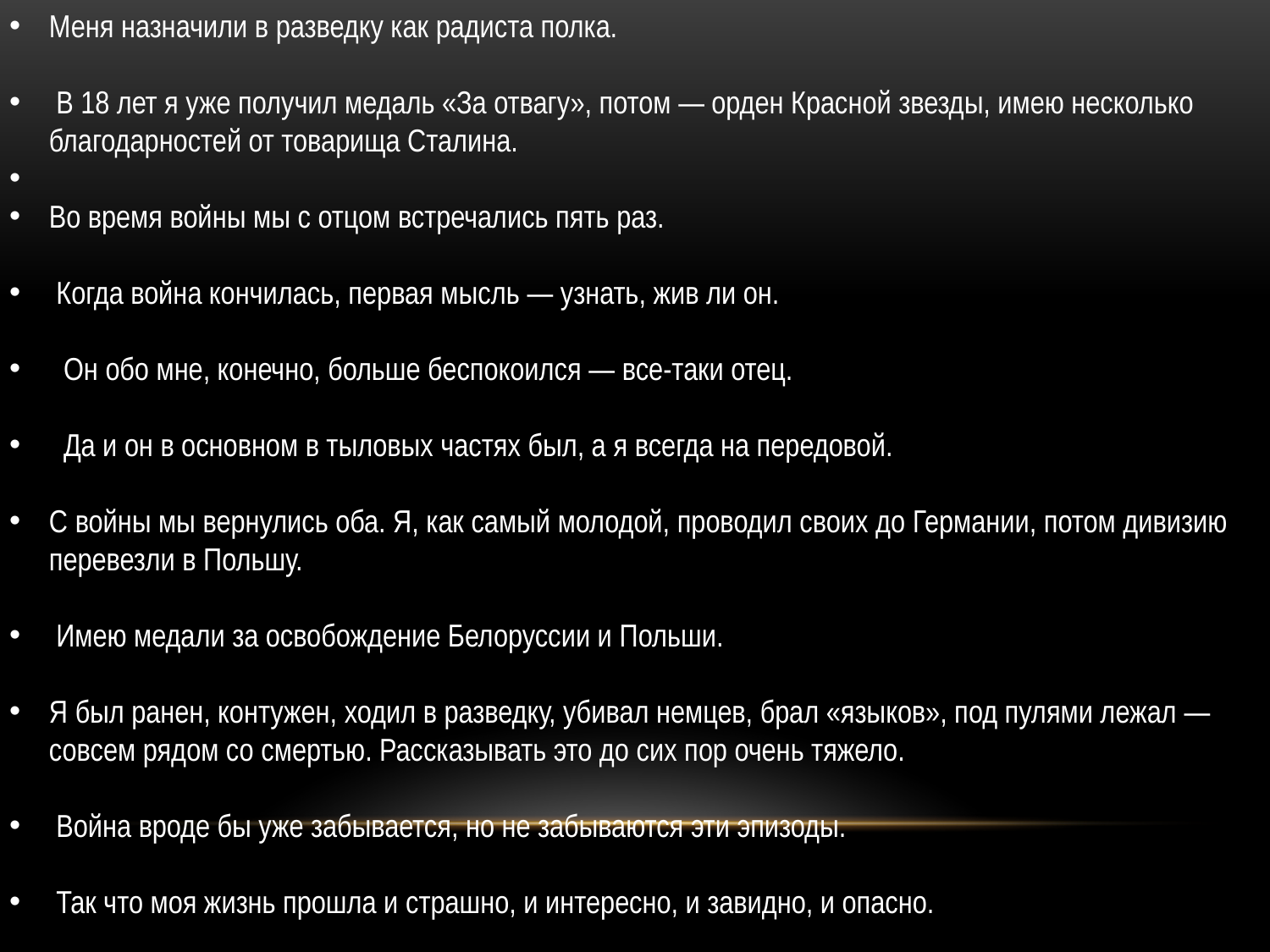

Меня назначили в разведку как радиста полка.

 В 18 лет я уже получил медаль «За отвагу», потом — орден Красной звезды, имею несколько благодарностей от товарища Сталина.

Во время войны мы с отцом встречались пять раз.

 Когда война кончилась, первая мысль — узнать, жив ли он.

  Он обо мне, конечно, больше беспокоился — все-таки отец.

  Да и он в основном в тыловых частях был, а я всегда на передовой.

С войны мы вернулись оба. Я, как самый молодой, проводил своих до Германии, потом дивизию перевезли в Польшу.

 Имею медали за освобождение Белоруссии и Польши.

Я был ранен, контужен, ходил в разведку, убивал немцев, брал «языков», под пулями лежал — совсем рядом со смертью. Рассказывать это до сих пор очень тяжело.

 Война вроде бы уже забывается, но не забываются эти эпизоды.

 Так что моя жизнь прошла и страшно, и интересно, и завидно, и опасно.